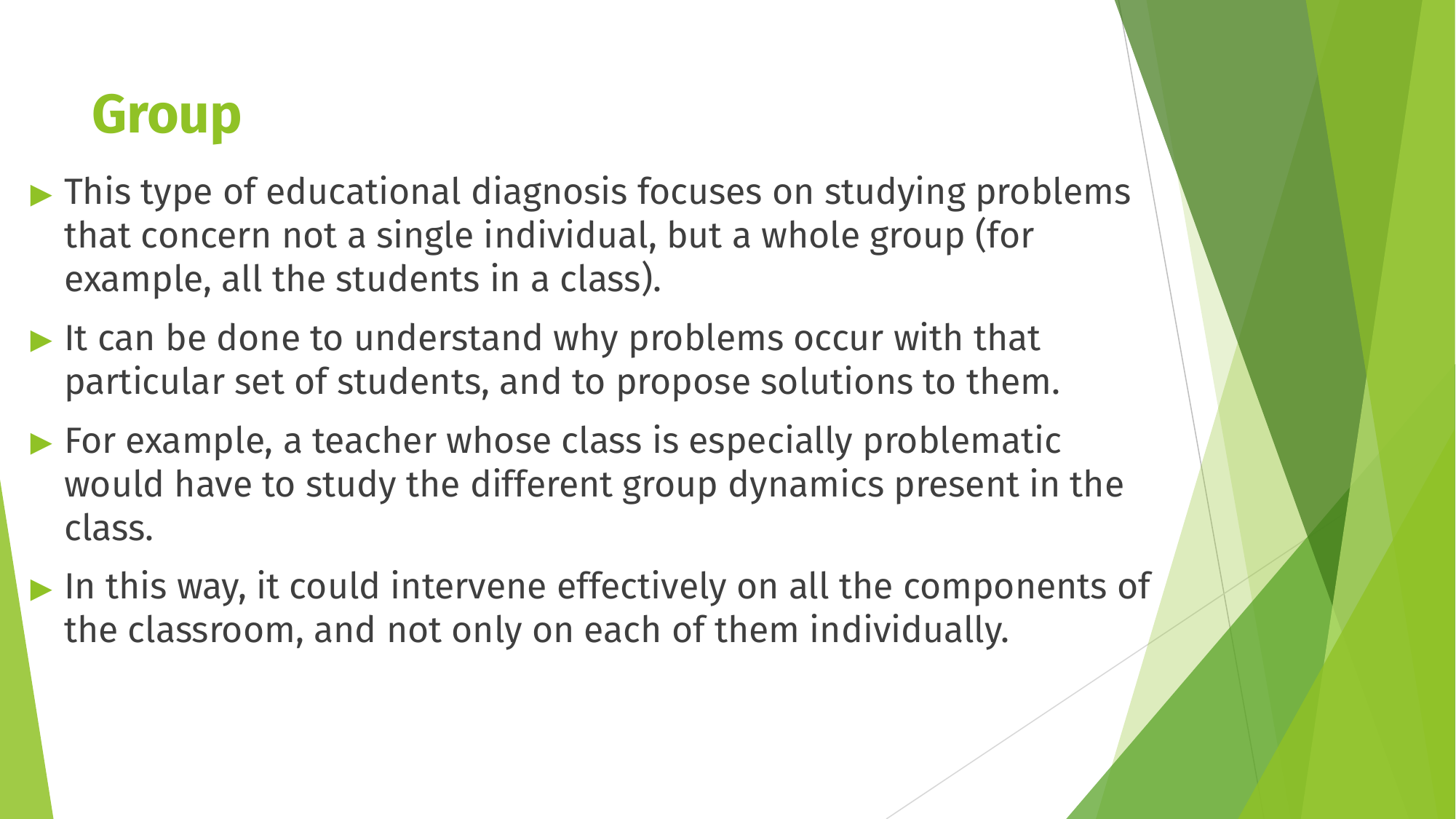

# Group
This type of educational diagnosis focuses on studying problems that concern not a single individual, but a whole group (for example, all the students in a class).
It can be done to understand why problems occur with that particular set of students, and to propose solutions to them.
For example, a teacher whose class is especially problematic would have to study the different group dynamics present in the class.
In this way, it could intervene effectively on all the components of the classroom, and not only on each of them individually.